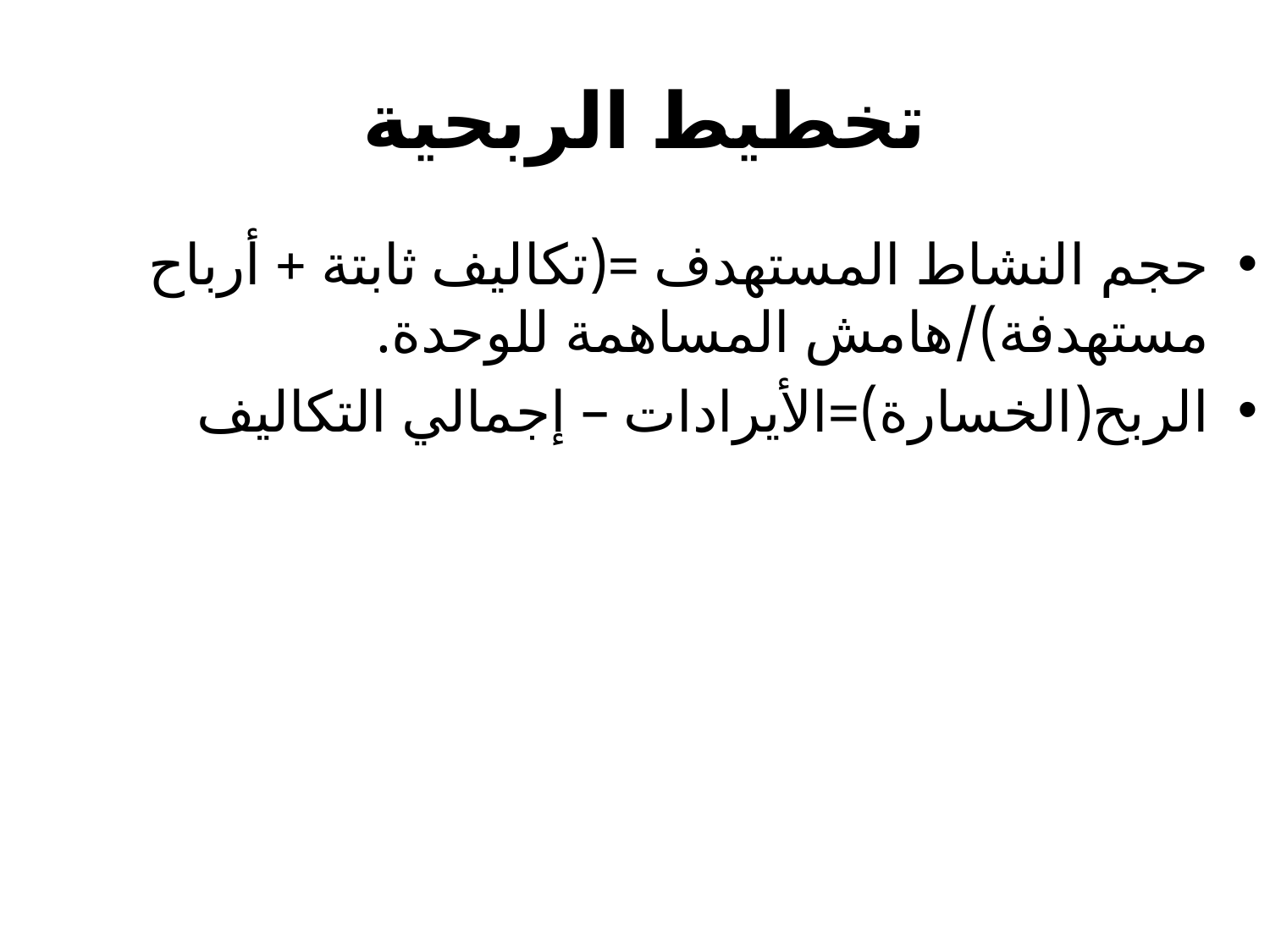

# تخطيط الربحية
حجم النشاط المستهدف =(تكاليف ثابتة + أرباح مستهدفة)/هامش المساهمة للوحدة.
الربح(الخسارة)=الأيرادات – إجمالي التكاليف